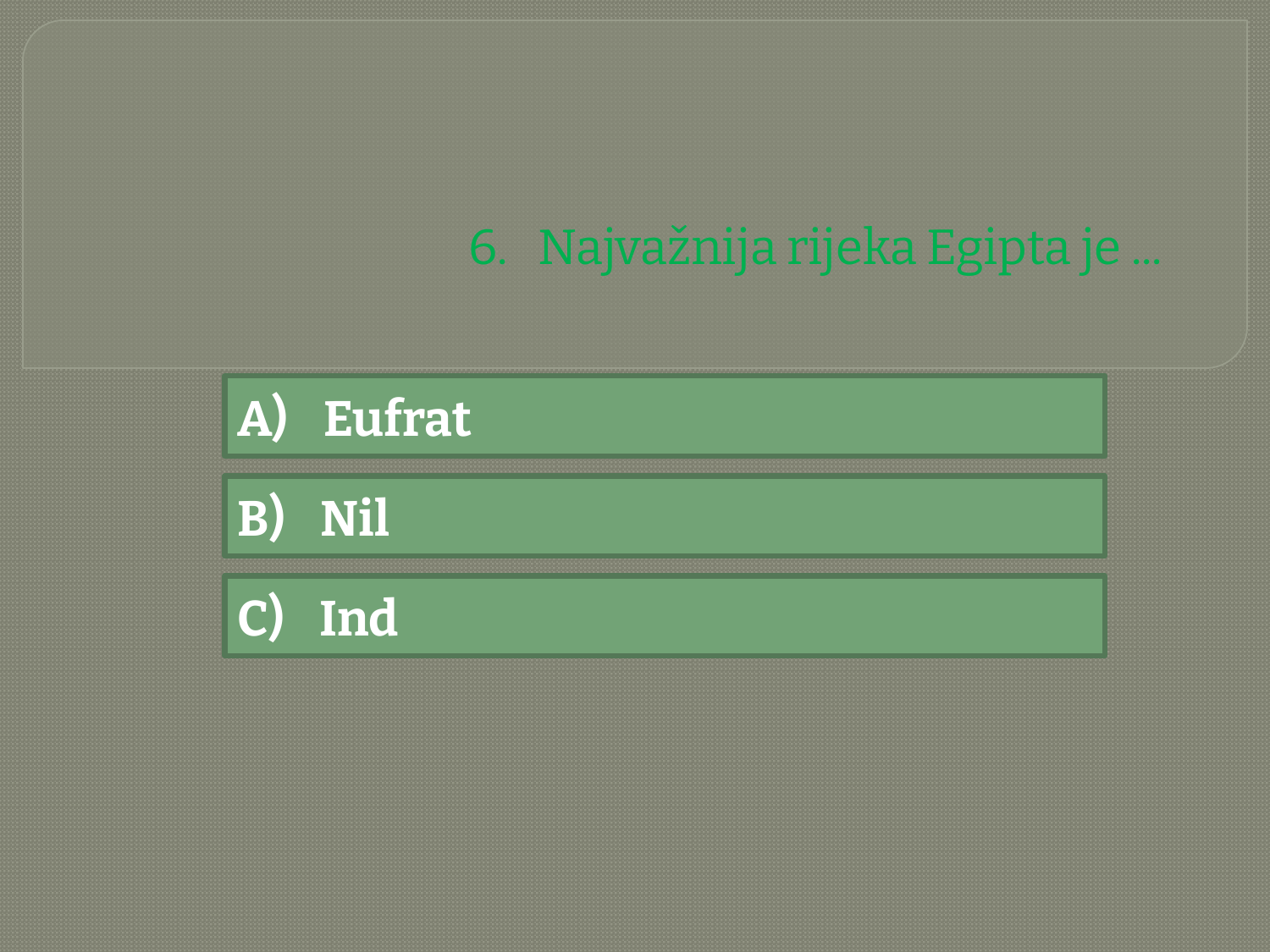

# 6.   Najvažnija rijeka Egipta je ...
A)    Eufrat
B)    Nil
C)    Ind